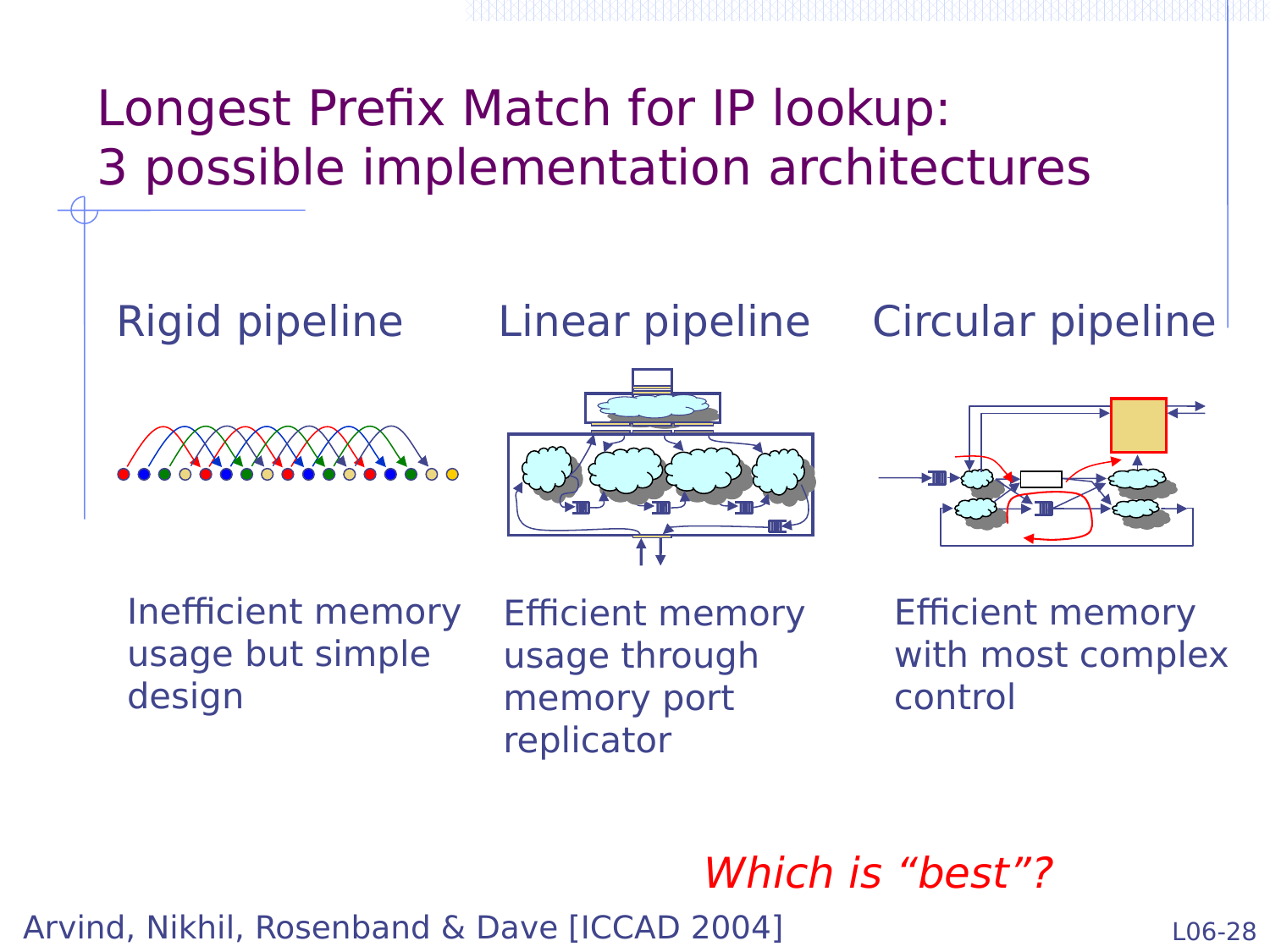

# Longest Prefix Match for IP lookup: 3 possible implementation architectures
Rigid pipeline

Inefficient memory usage but simple design
Linear pipeline

Efficient memory usage through memory port replicator
Circular pipeline

Efficient memory with most complex control
Which is “best”?
http://csg.csail.mit.edu/6.375
L06-28
February 22, 2011
Arvind, Nikhil, Rosenband & Dave [ICCAD 2004]